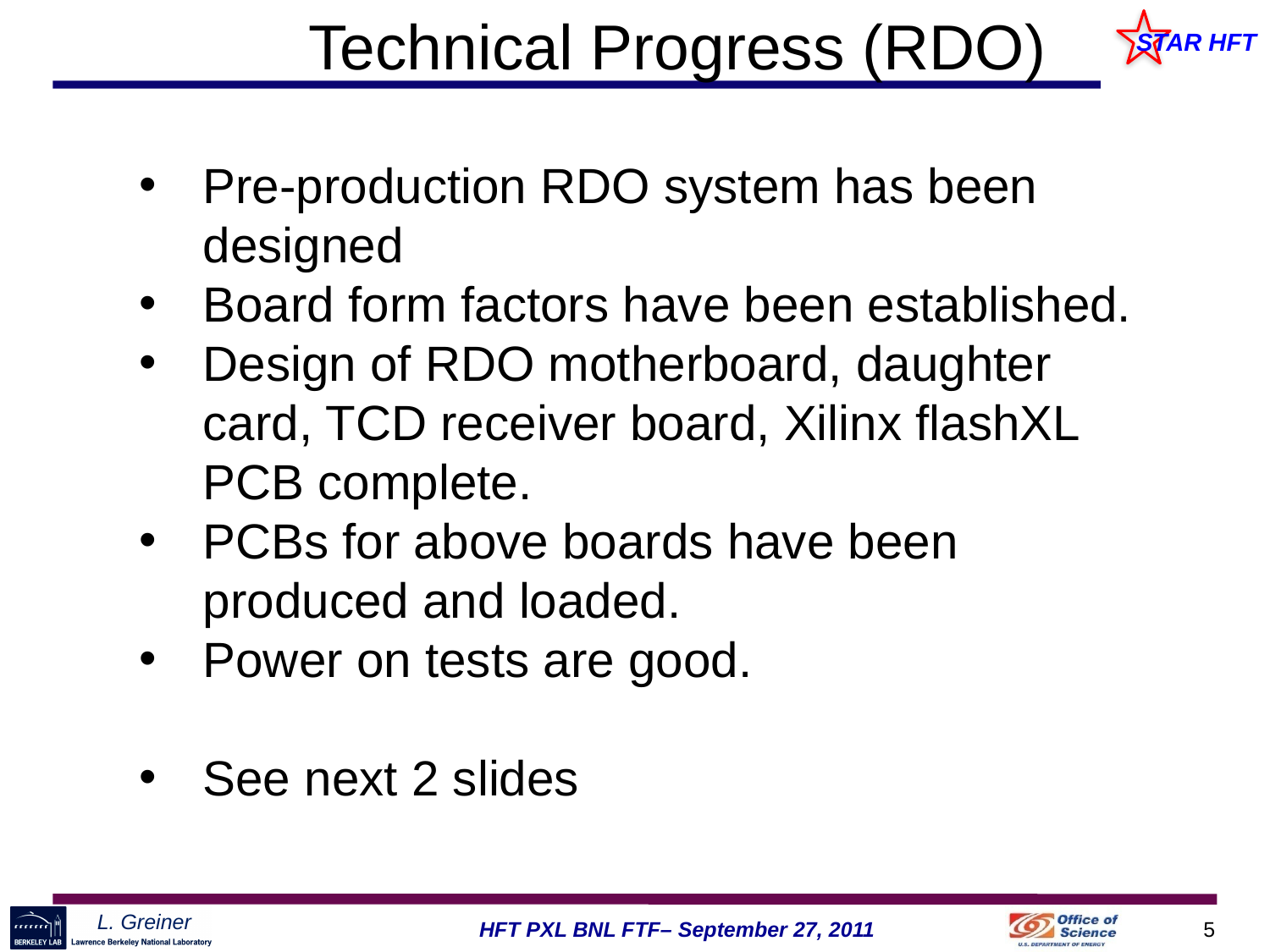

# Technical Progress (RDO)
Pre-production RDO system has been designed
Board form factors have been established.
Design of RDO motherboard, daughter card, TCD receiver board, Xilinx flashXL PCB complete.
PCBs for above boards have been produced and loaded.
Power on tests are good.

See next 2 slides